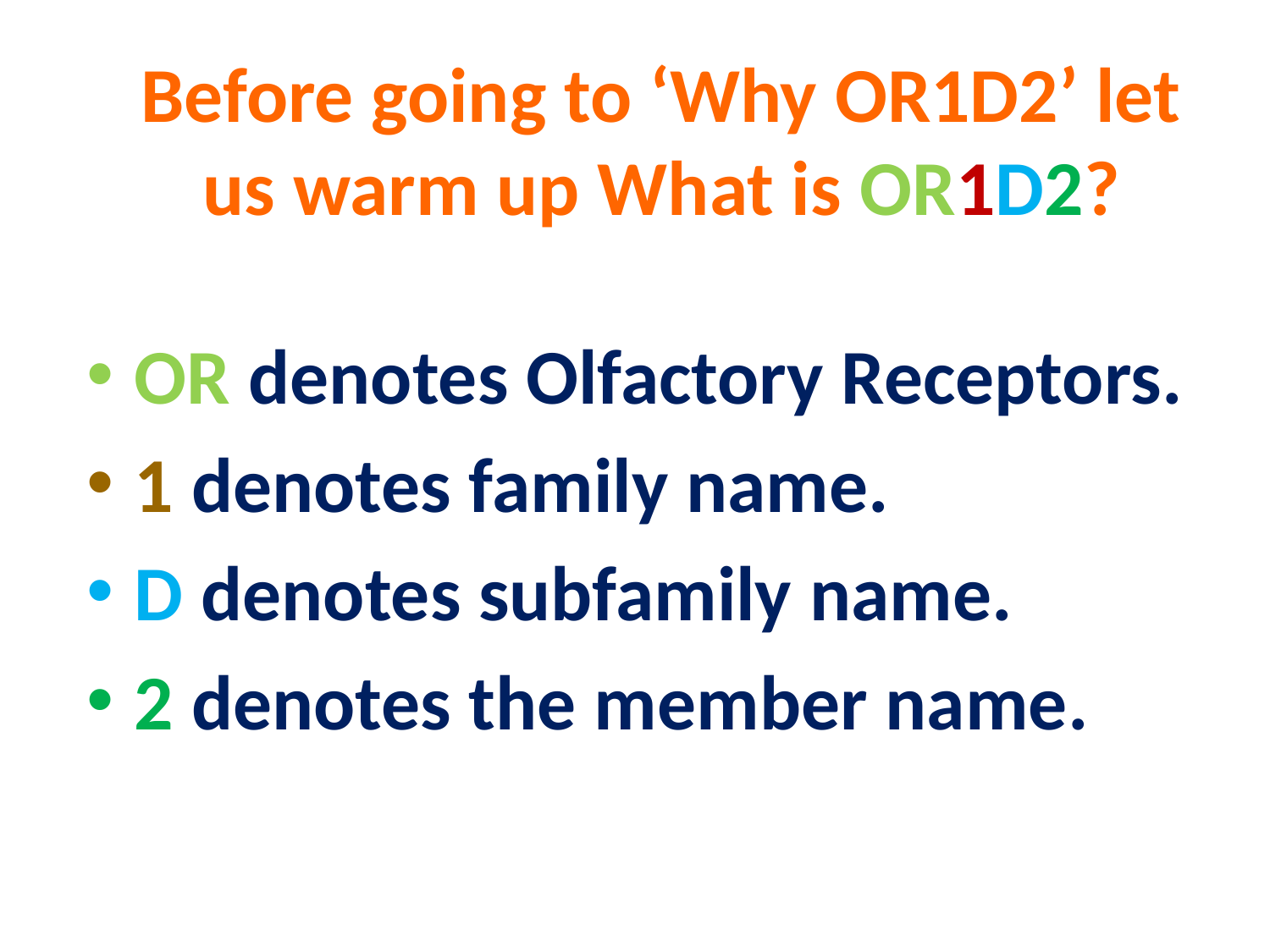

# Before going to ‘Why OR1D2’ let us warm up What is OR1D2?

OR denotes Olfactory Receptors.
1 denotes family name.
D denotes subfamily name.
2 denotes the member name.